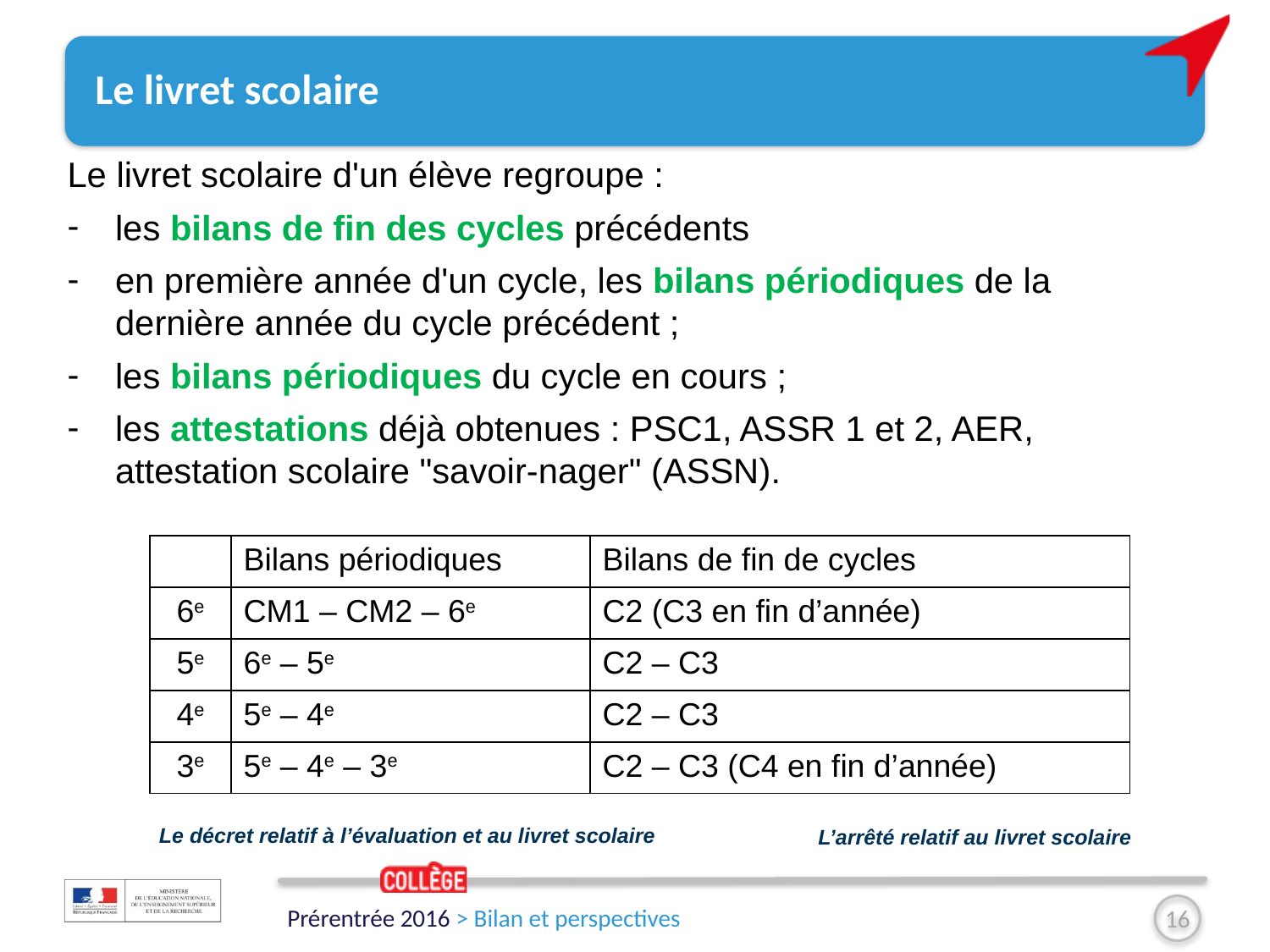

# Le livret scolaire
Le livret scolaire d'un élève regroupe :
les bilans de fin des cycles précédents
en première année d'un cycle, les bilans périodiques de la
dernière année du cycle précédent ;
les bilans périodiques du cycle en cours ;
les attestations déjà obtenues : PSC1, ASSR 1 et 2, AER,
attestation scolaire "savoir-nager" (ASSN).
|  | Bilans périodiques | Bilans de fin de cycles |
| --- | --- | --- |
| 6e | CM1 – CM2 – 6e | C2 (C3 en fin d’année) |
| 5e | 6e – 5e | C2 – C3 |
| 4e | 5e – 4e | C2 – C3 |
| 3e | 5e – 4e – 3e | C2 – C3 (C4 en fin d’année) |
Le décret relatif à l’évaluation et au livret scolaire
L’arrêté relatif au livret scolaire